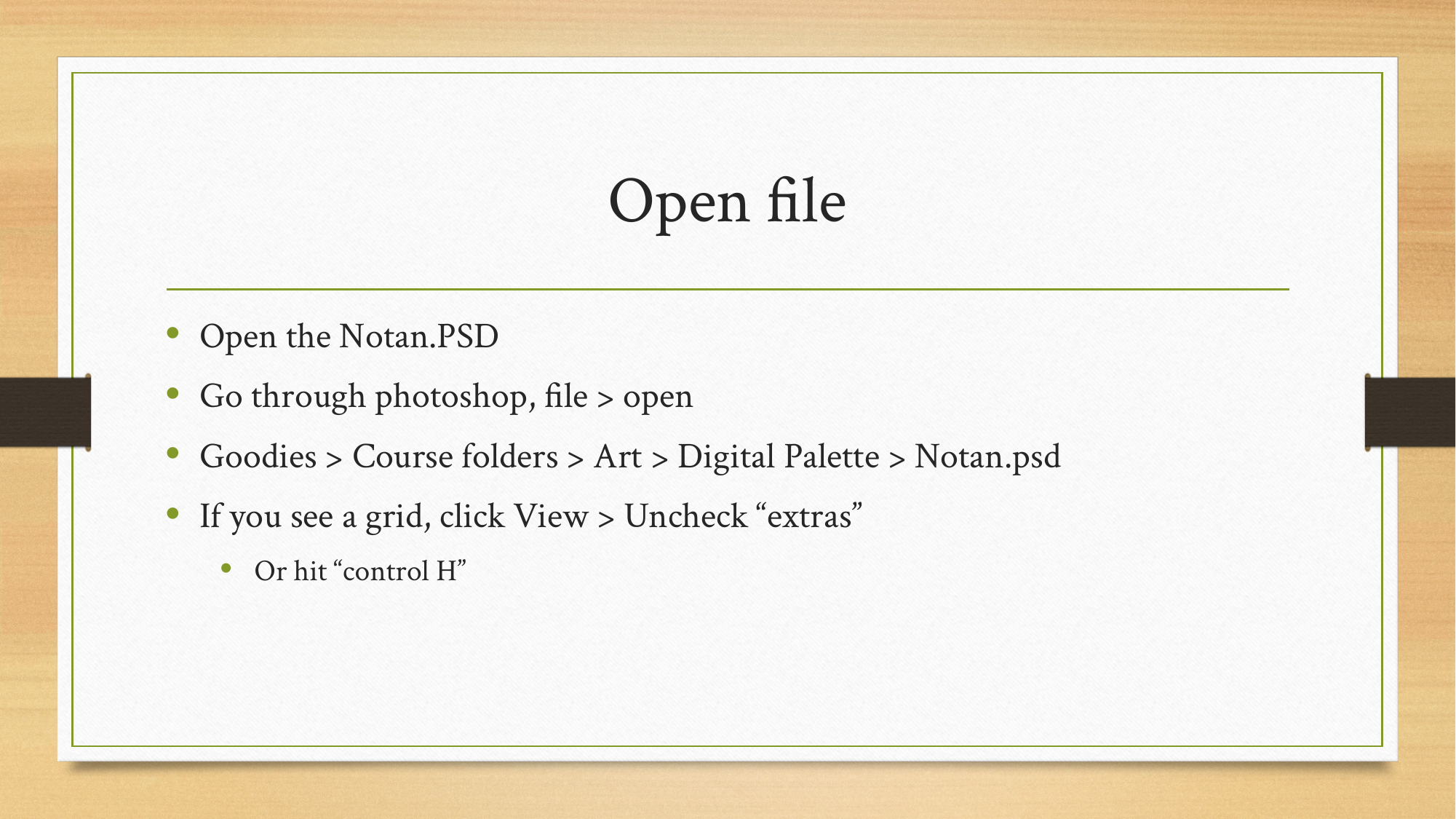

# Open file
Open the Notan.PSD
Go through photoshop, file > open
Goodies > Course folders > Art > Digital Palette > Notan.psd
If you see a grid, click View > Uncheck “extras”
Or hit “control H”